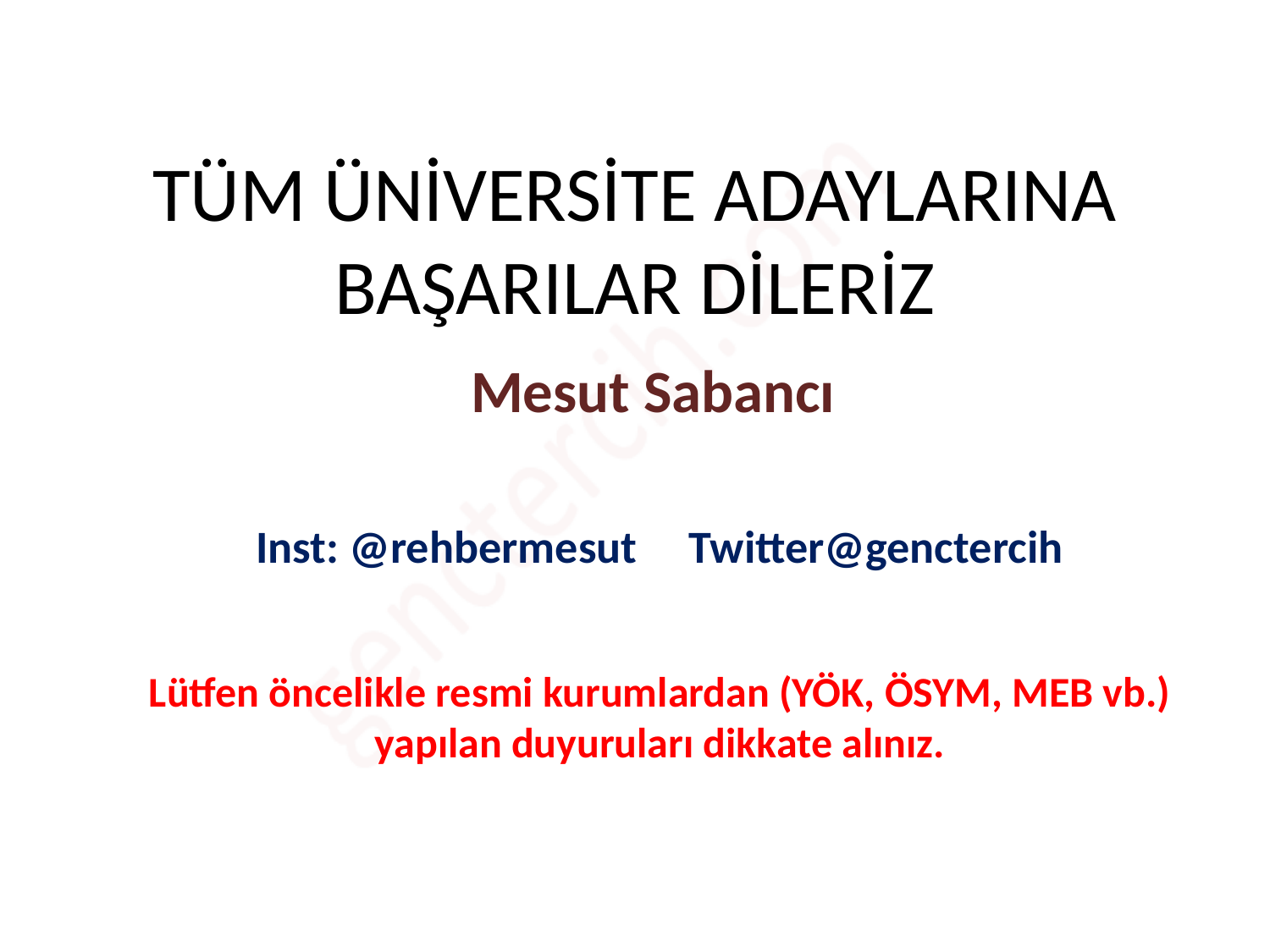

# TÜM ÜNİVERSİTE ADAYLARINA BAŞARILAR DİLERİZ
Mesut Sabancı

Inst: @rehbermesut     Twitter@genctercih

Lütfen öncelikle resmi kurumlardan (YÖK, ÖSYM, MEB vb.) yapılan duyuruları dikkate alınız.